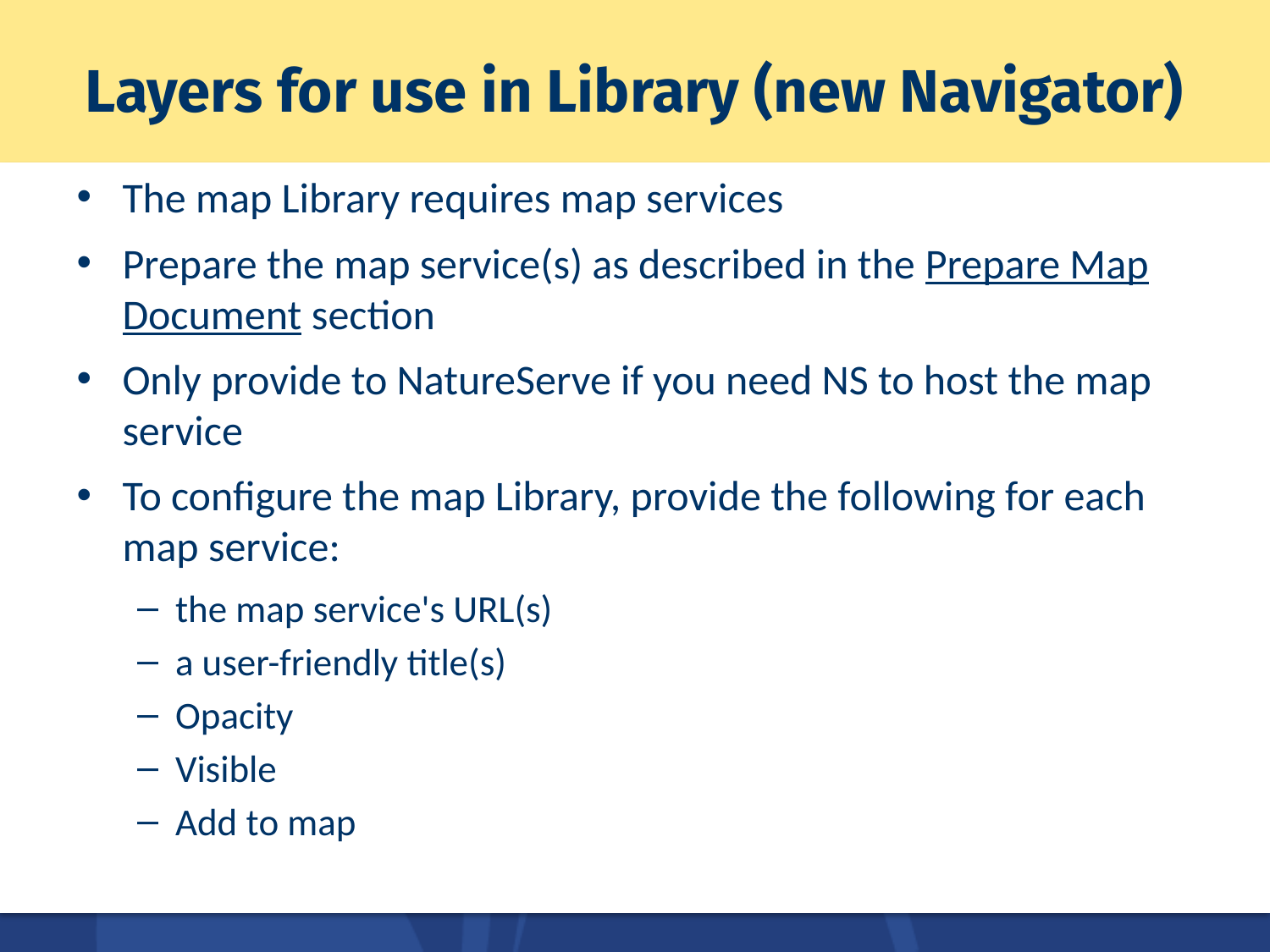

# Layers for use in Library (new Navigator)
The map Library requires map services
Prepare the map service(s) as described in the Prepare Map Document section
Only provide to NatureServe if you need NS to host the map service
To configure the map Library, provide the following for each map service:
the map service's URL(s)
a user-friendly title(s)
Opacity
Visible
Add to map